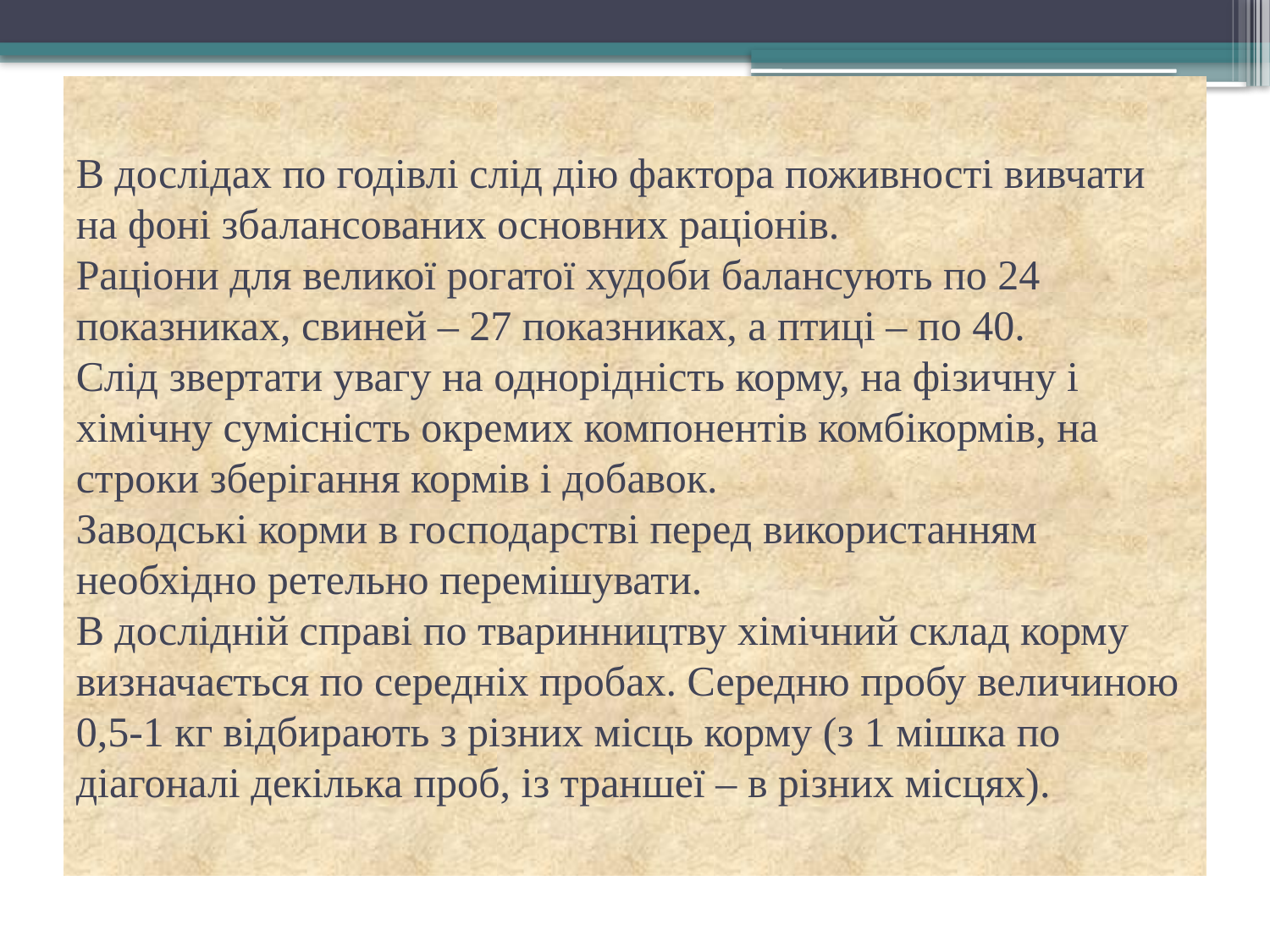

# В дослідах по годівлі слід дію фактора поживності вивчати на фоні збалансованих основних раціонів. Раціони для великої рогатої худоби балансують по 24 показниках, свиней – 27 показниках, а птиці – по 40. Слід звертати увагу на однорідність корму, на фізичну і хімічну сумісність окремих компонентів комбікормів, на строки зберігання кормів і добавок. Заводські корми в господарстві перед використанням необхідно ретельно перемішувати. В дослідній справі по тваринництву хімічний склад корму визначається по середніх пробах. Середню пробу величиною 0,5-1 кг відбирають з різних місць корму (з 1 мішка по діагоналі декілька проб, із траншеї – в різних місцях).